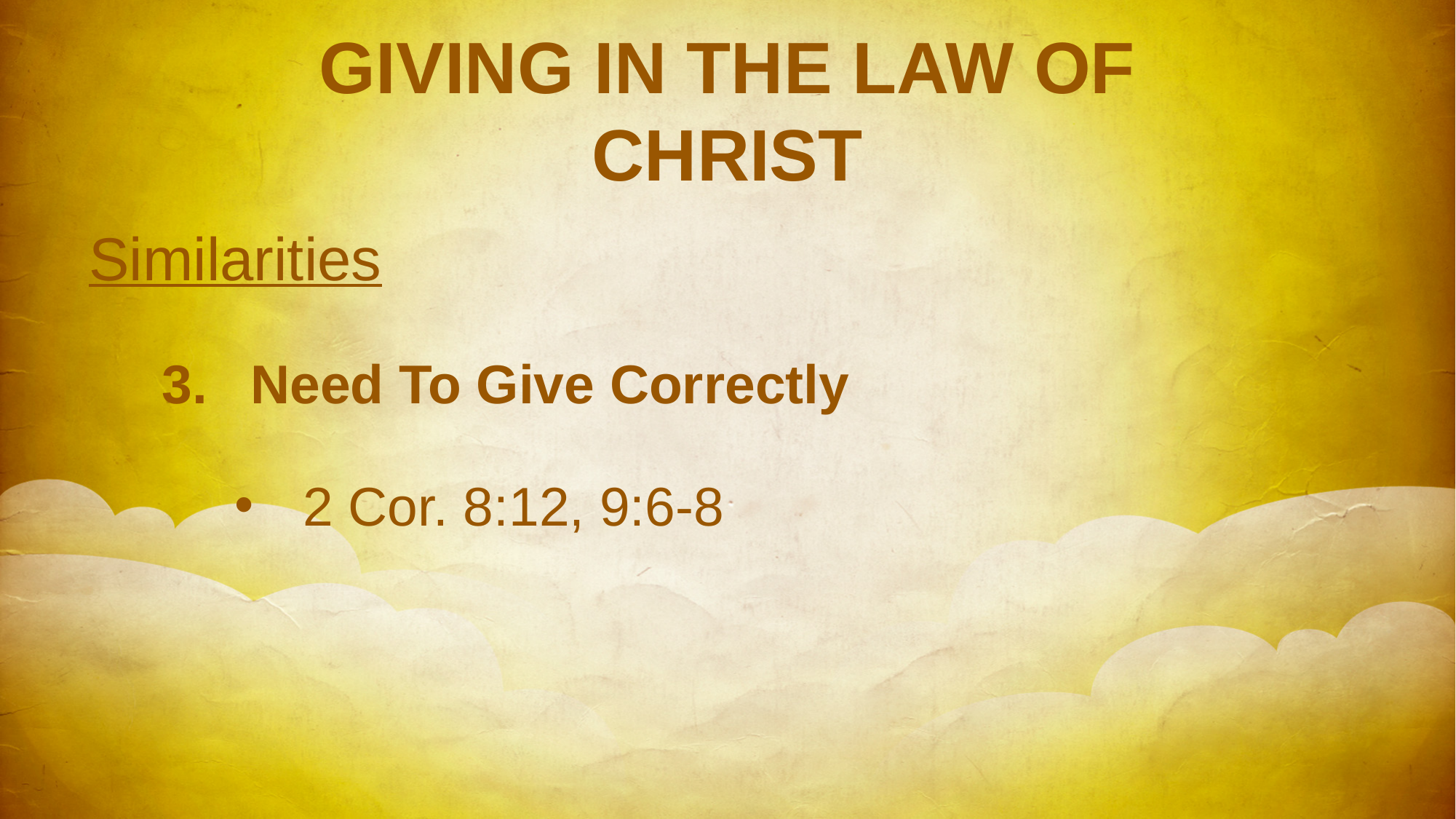

GIVING IN THE LAW OF CHRIST
Similarities
Need To Give Correctly
2 Cor. 8:12, 9:6-8